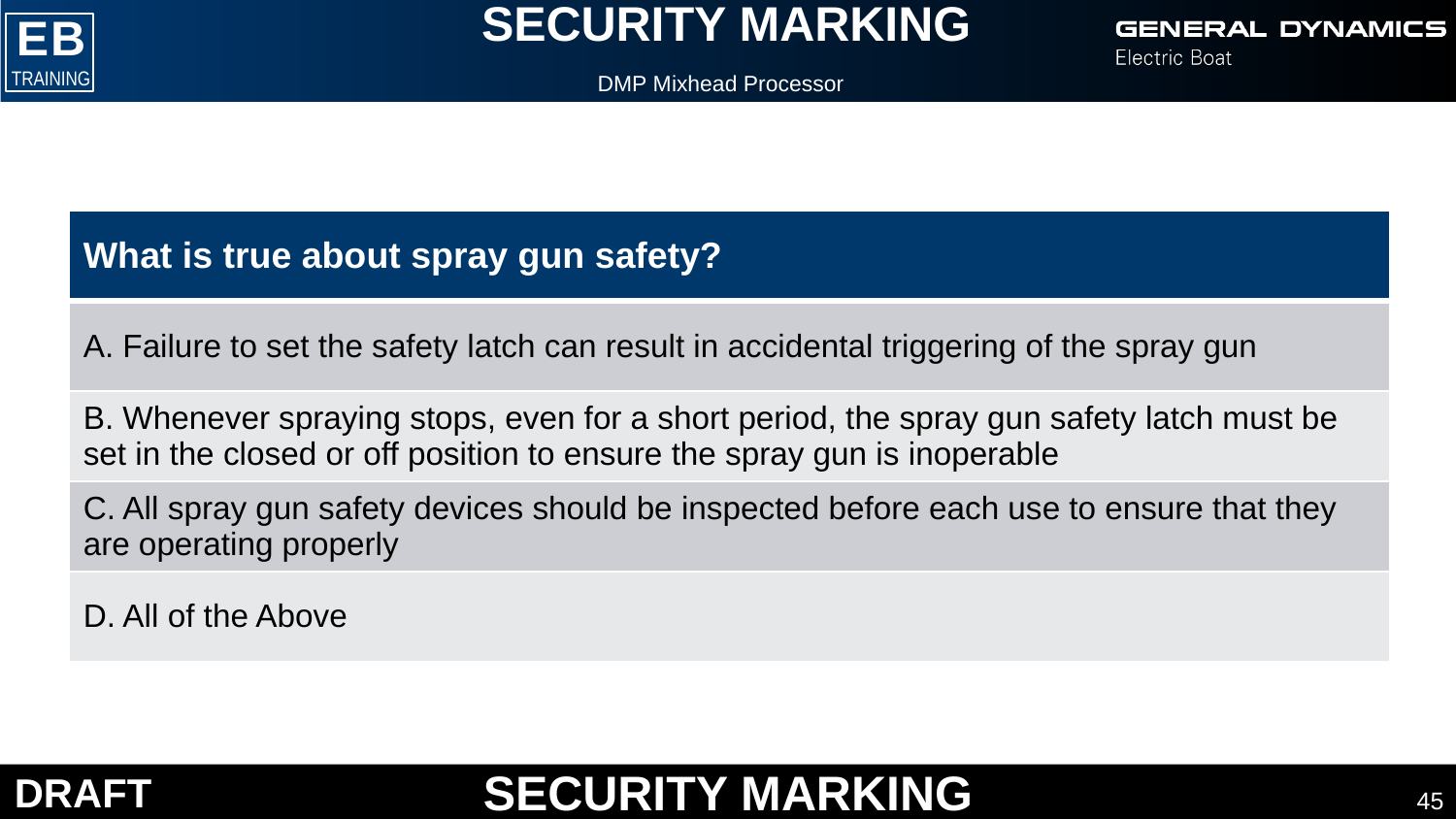

DMP Mixhead Processor
| What is true about spray gun safety? |
| --- |
| A. Failure to set the safety latch can result in accidental triggering of the spray gun |
| B. Whenever spraying stops, even for a short period, the spray gun safety latch must be set in the closed or off position to ensure the spray gun is inoperable |
| C. All spray gun safety devices should be inspected before each use to ensure that they are operating properly |
| D. All of the Above |

45